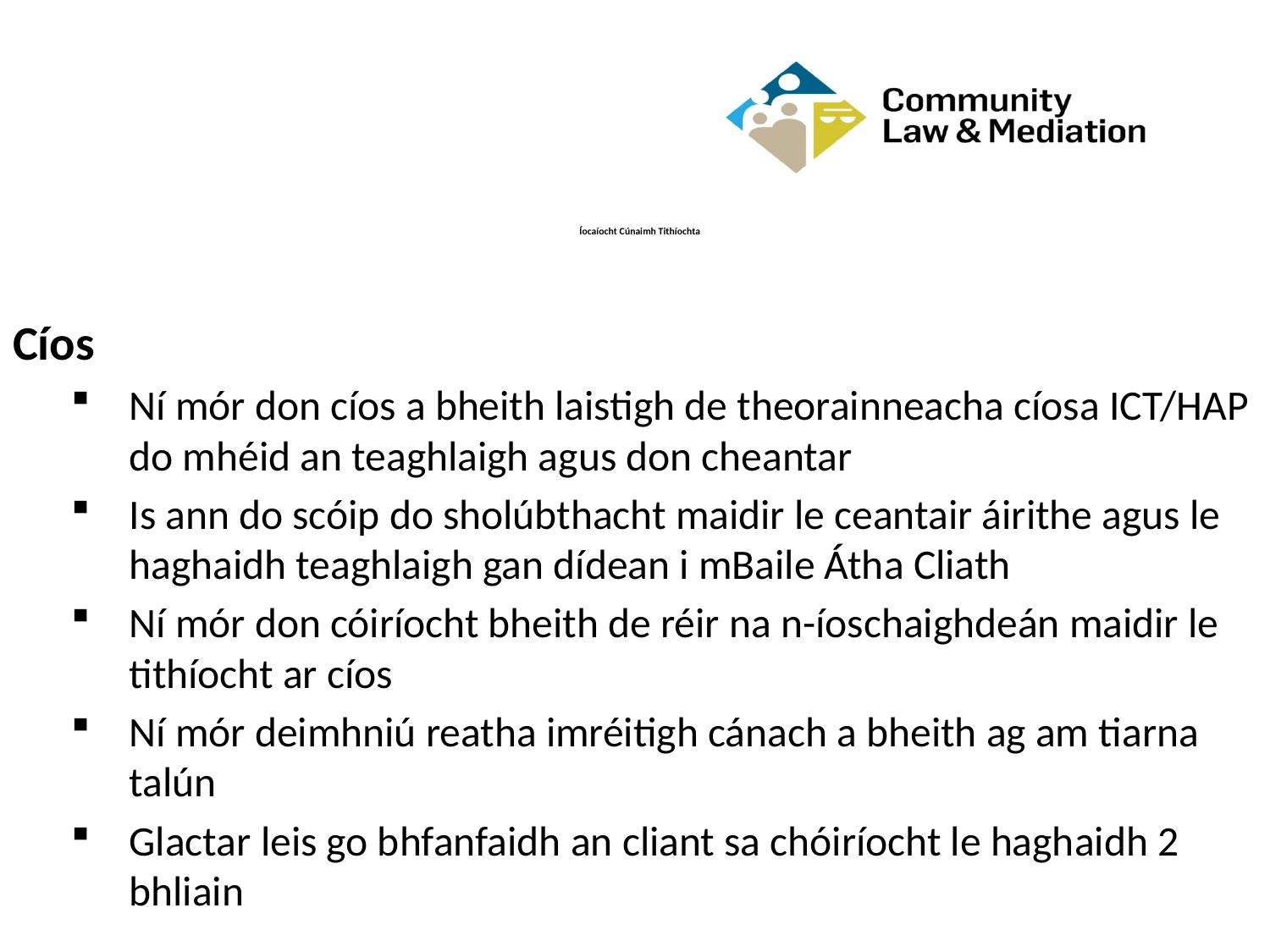

# Íocaíocht Cúnaimh Tithíochta
Cíos
Ní mór don cíos a bheith laistigh de theorainneacha cíosa ICT/HAP do mhéid an teaghlaigh agus don cheantar
Is ann do scóip do sholúbthacht maidir le ceantair áirithe agus le haghaidh teaghlaigh gan dídean i mBaile Átha Cliath
Ní mór don cóiríocht bheith de réir na n-íoschaighdeán maidir le tithíocht ar cíos
Ní mór deimhniú reatha imréitigh cánach a bheith ag am tiarna talún
Glactar leis go bhfanfaidh an cliant sa chóiríocht le haghaidh 2 bhliain